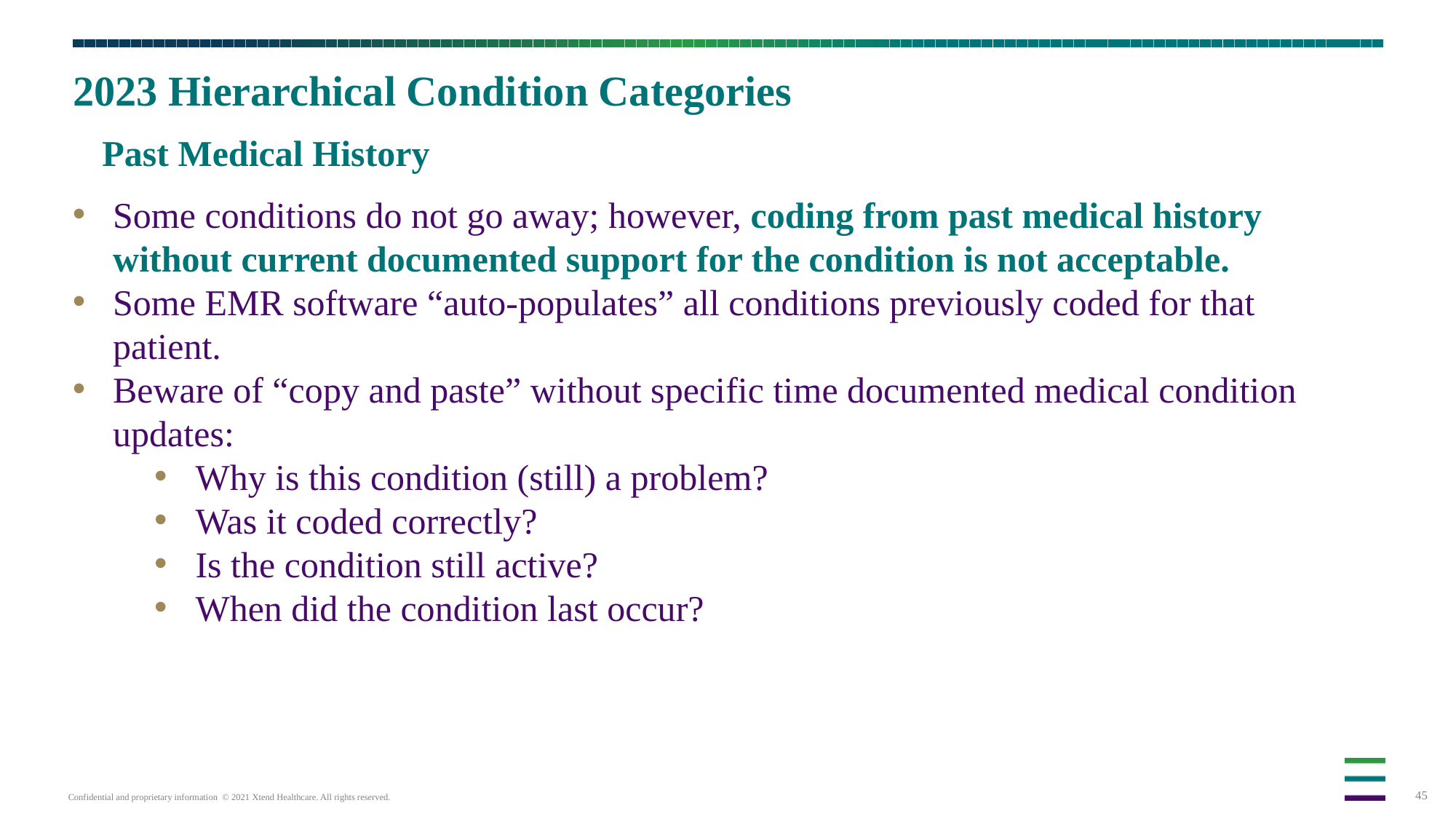

2023 Hierarchical Condition Categories
 Past Medical History

Some conditions do not go away; however, coding from past medical history without current documented support for the condition is not acceptable.
Some EMR software “auto-populates” all conditions previously coded for that patient.
Beware of “copy and paste” without specific time documented medical condition updates:
Why is this condition (still) a problem?
Was it coded correctly?
Is the condition still active?
When did the condition last occur?